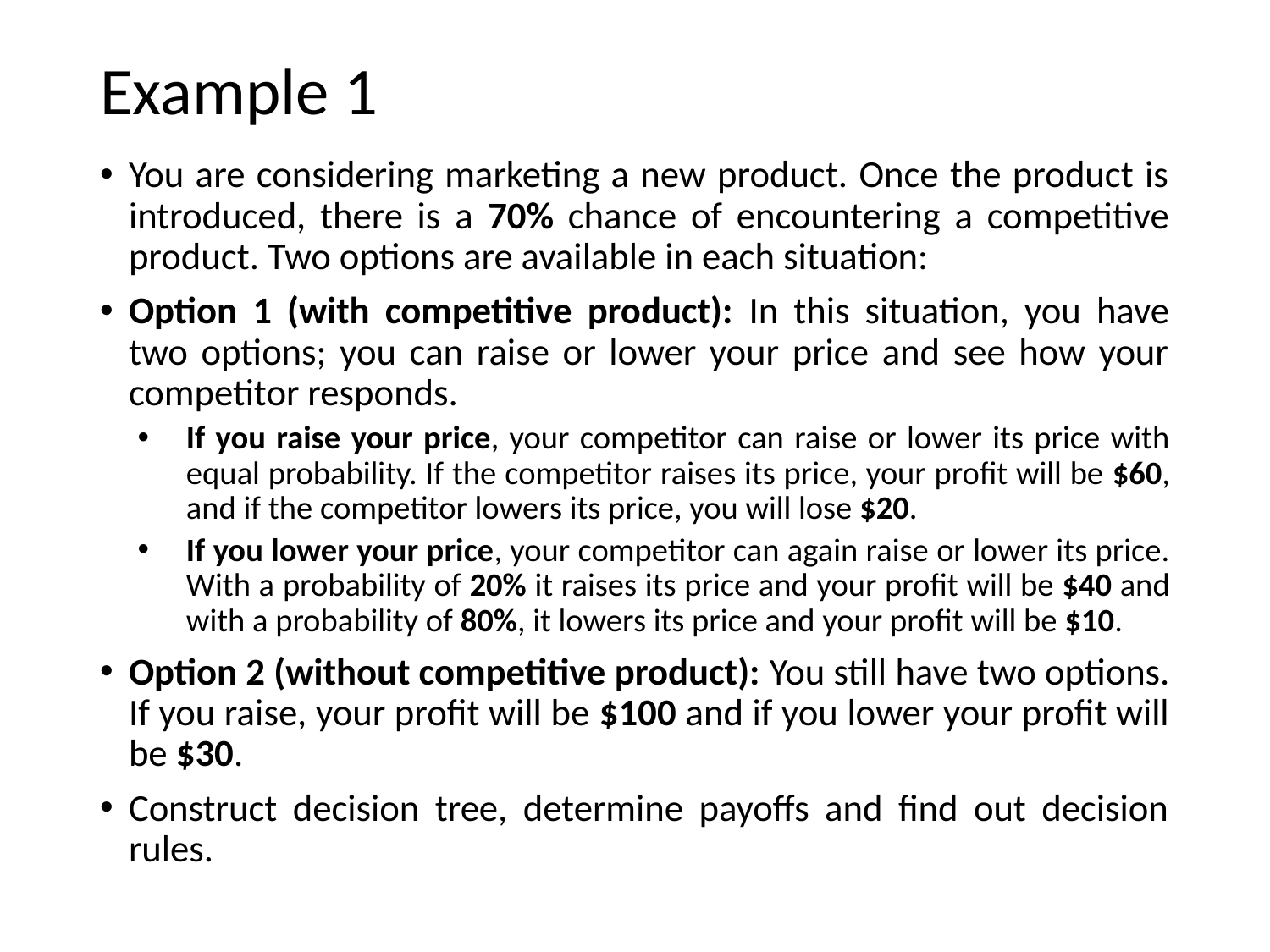

# Example 1
You are considering marketing a new product. Once the product is introduced, there is a 70% chance of encountering a competitive product. Two options are available in each situation:
Option 1 (with competitive product): In this situation, you have two options; you can raise or lower your price and see how your competitor responds.
If you raise your price, your competitor can raise or lower its price with equal probability. If the competitor raises its price, your profit will be $60, and if the competitor lowers its price, you will lose $20.
If you lower your price, your competitor can again raise or lower its price. With a probability of 20% it raises its price and your profit will be $40 and with a probability of 80%, it lowers its price and your profit will be $10.
Option 2 (without competitive product): You still have two options. If you raise, your profit will be $100 and if you lower your profit will be $30.
Construct decision tree, determine payoffs and find out decision rules.